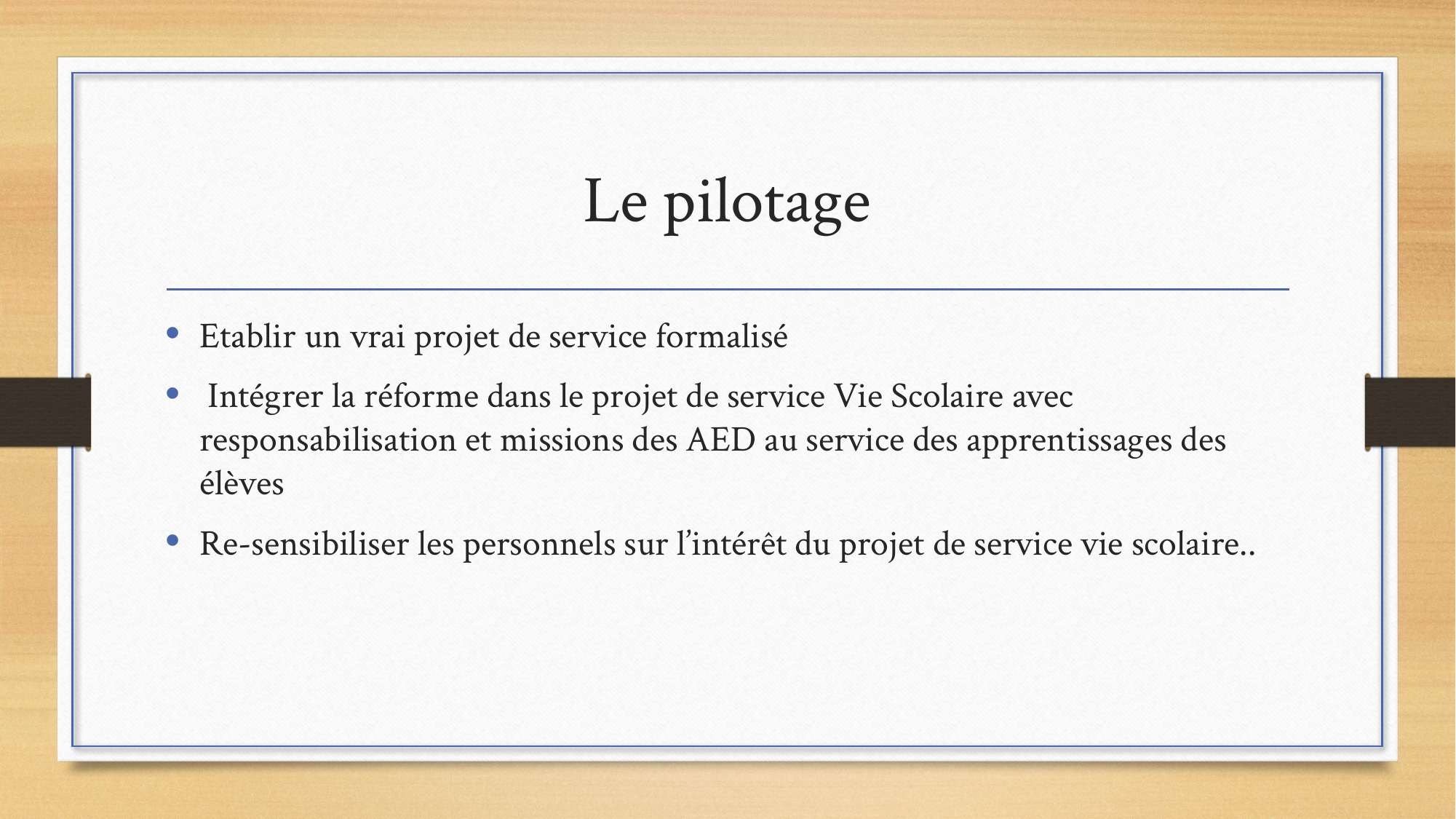

# Le pilotage
Etablir un vrai projet de service formalisé
 Intégrer la réforme dans le projet de service Vie Scolaire avec responsabilisation et missions des AED au service des apprentissages des élèves
Re-sensibiliser les personnels sur l’intérêt du projet de service vie scolaire..